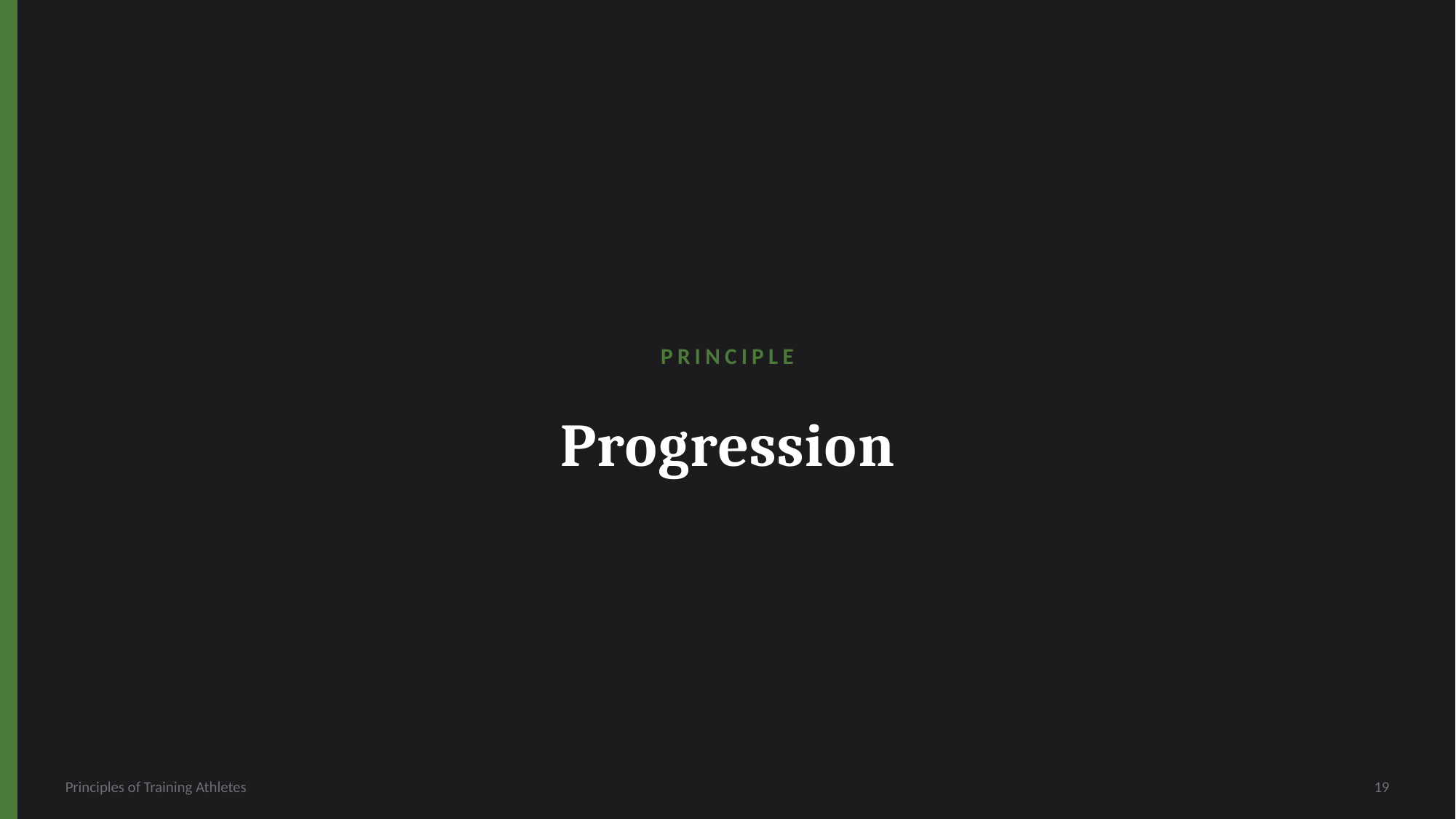

PRINCIPLE
Progression
Principles of Training Athletes
19